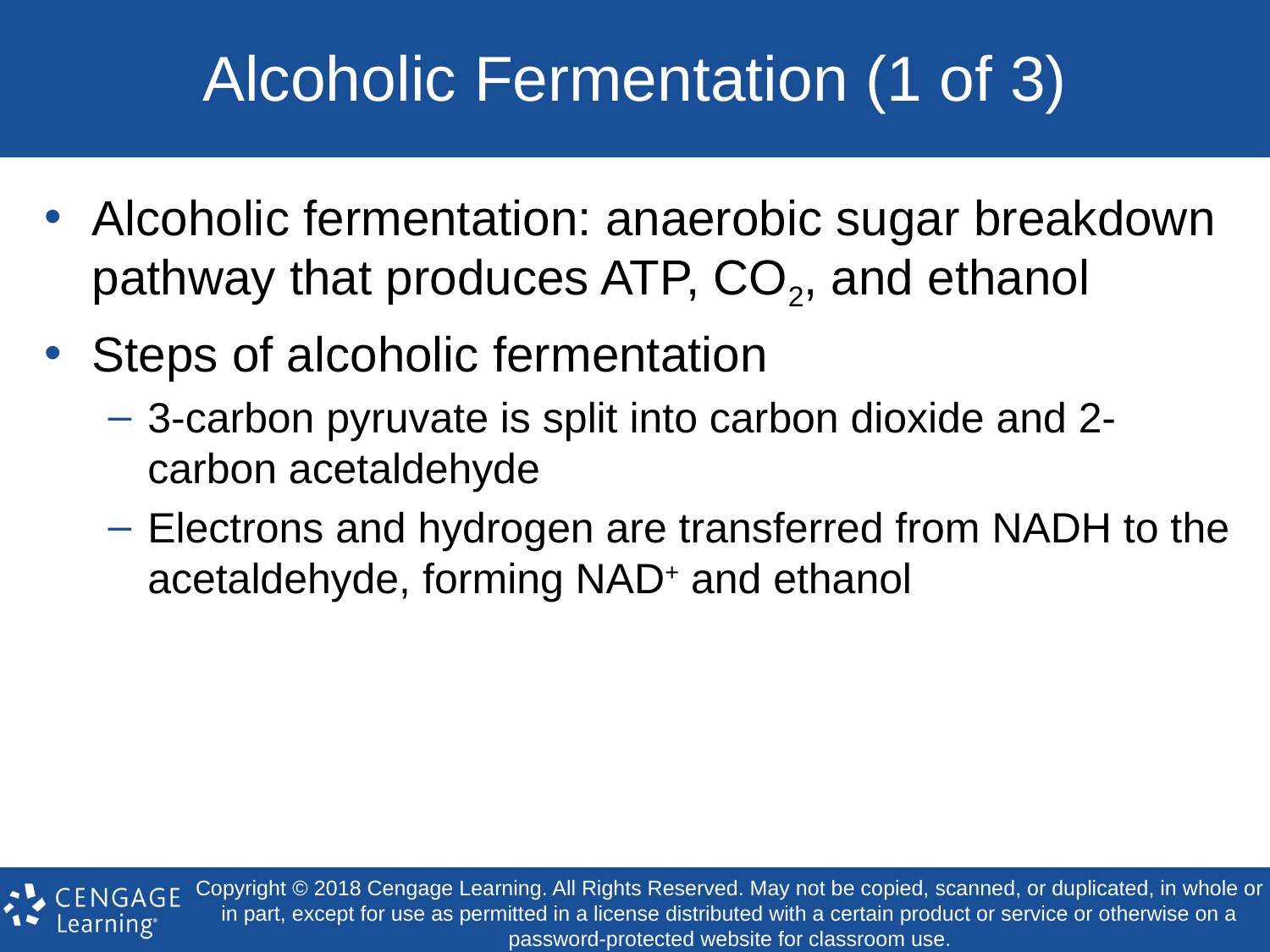

# Alcoholic Fermentation (1 of 3)
Alcoholic fermentation: anaerobic sugar breakdown pathway that produces ATP, CO2, and ethanol
Steps of alcoholic fermentation
3-carbon pyruvate is split into carbon dioxide and 2-carbon acetaldehyde
Electrons and hydrogen are transferred from NADH to the acetaldehyde, forming NAD+ and ethanol